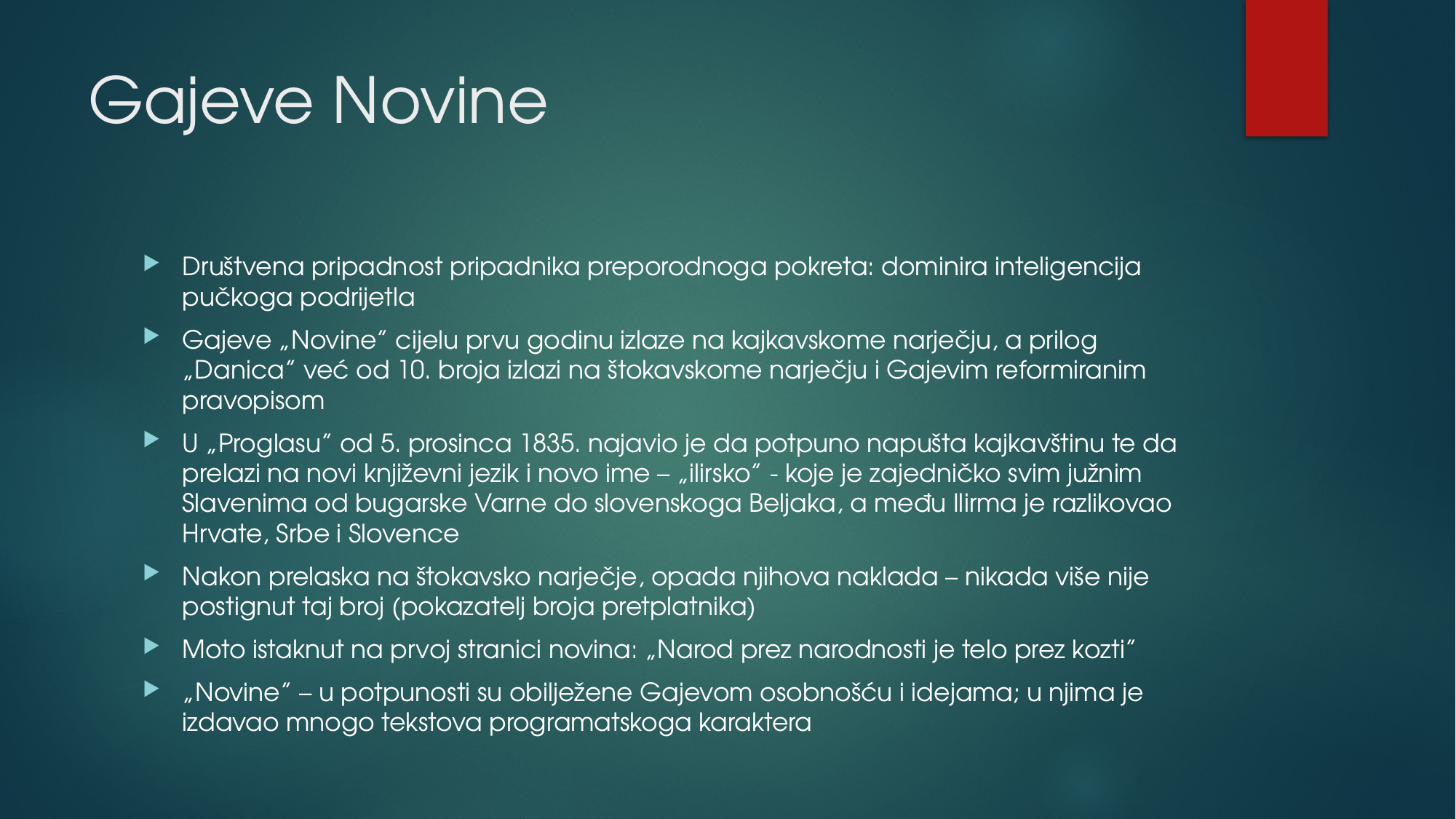

# Gajeve Novine
Društvena pripadnost pripadnika preporodnoga pokreta: dominira inteligencija pučkoga podrijetla
Gajeve „Novine” cijelu prvu godinu izlaze na kajkavskome narječju, a prilog „Danica” već od 10. broja izlazi na štokavskome narječju i Gajevim reformiranim pravopisom
U „Proglasu” od 5. prosinca 1835. najavio je da potpuno napušta kajkavštinu te da prelazi na novi književni jezik i novo ime – „ilirsko” - koje je zajedničko svim južnim Slavenima od bugarske Varne do slovenskoga Beljaka, a među Ilirma je razlikovao Hrvate, Srbe i Slovence
Nakon prelaska na štokavsko narječje, opada njihova naklada – nikada više nije postignut taj broj (pokazatelj broja pretplatnika)
Moto istaknut na prvoj stranici novina: „Narod prez narodnosti je telo prez kozti”
„Novine” – u potpunosti su obilježene Gajevom osobnošću i idejama; u njima je izdavao mnogo tekstova programatskoga karaktera